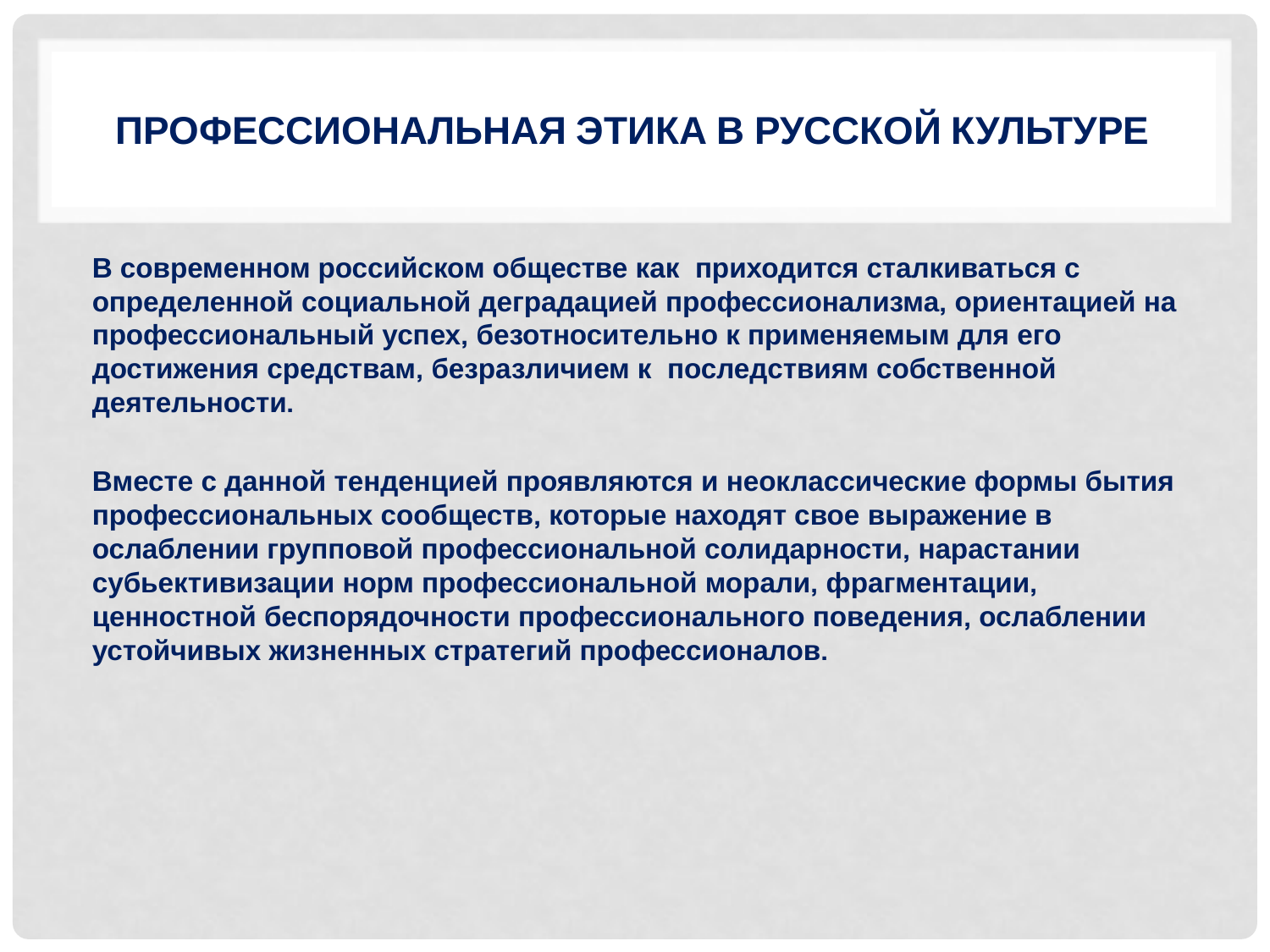

# Профессиональная этика в русской культуре
В современном российском обществе как  приходится сталкиваться с определенной социальной деградацией профессионализма, ориентацией на профессиональный успех, безотносительно к применяемым для его достижения средствам, безразличием к  последствиям собственной деятельности.

Вместе с данной тенденцией проявляются и неоклассические формы бытия профессиональных сообществ, которые находят свое выражение в ослаблении групповой профессиональной солидарности, нарастании субьективизации норм профессиональной морали, фрагментации, ценностной беспорядочности профессионального поведения, ослаблении устойчивых жизненных стратегий профессионалов.